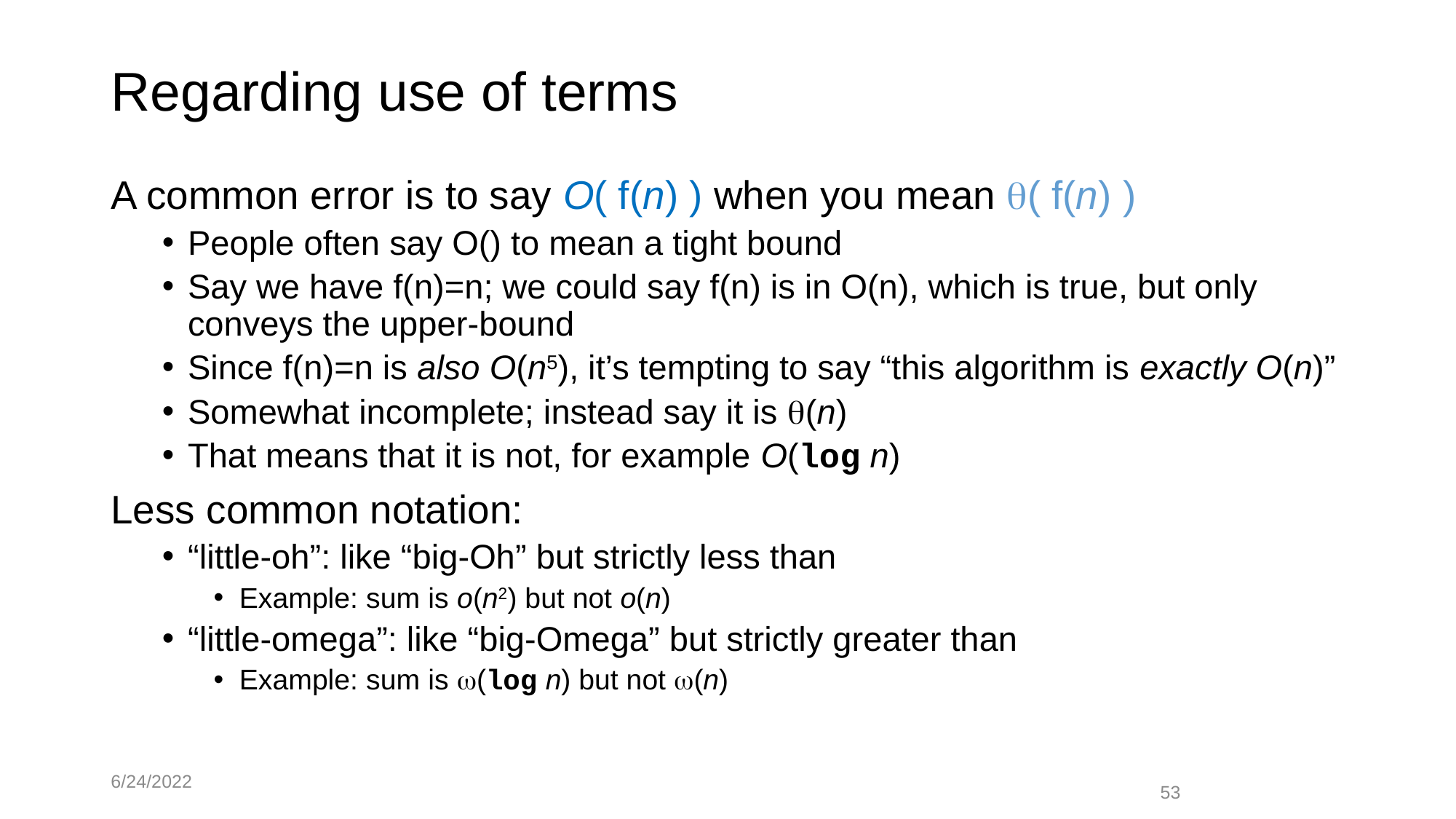

# Regarding use of terms
A common error is to say O( f(n) ) when you mean θ( f(n) )
People often say O() to mean a tight bound
Say we have f(n)=n; we could say f(n) is in O(n), which is true, but only conveys the upper-bound
Since f(n)=n is also O(n5), it’s tempting to say “this algorithm is exactly O(n)”
Somewhat incomplete; instead say it is θ(n)
That means that it is not, for example O(log n)
Less common notation:
“little-oh”: like “big-Oh” but strictly less than
Example: sum is o(n2) but not o(n)
“little-omega”: like “big-Omega” but strictly greater than
Example: sum is ω(log n) but not ω(n)

6/24/2022
53